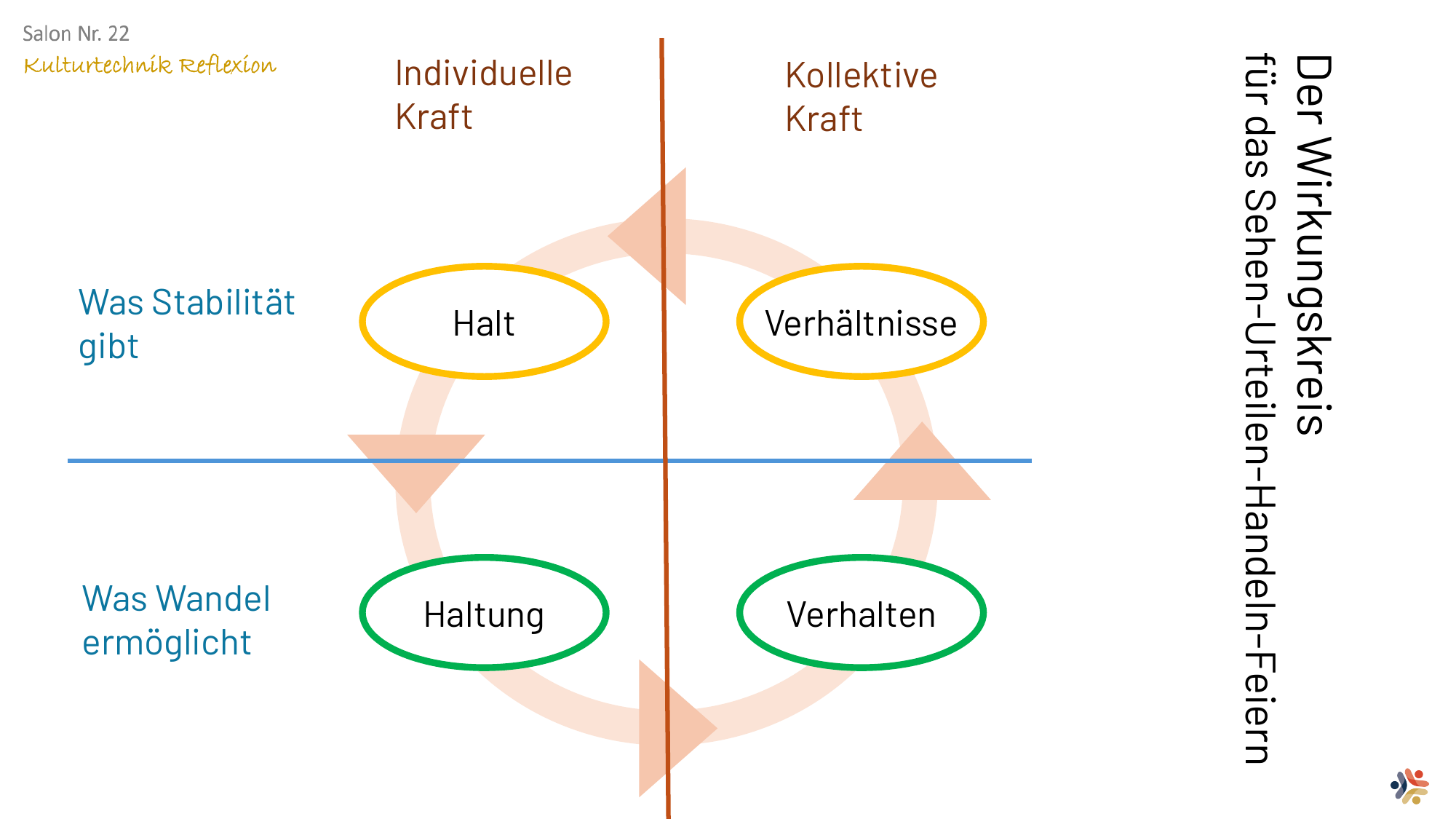

Individuelle
Kraft
Kollektive
Kraft

Was Stabilität
gibt
Verhältnisse
Halt
Der Wirkungskreis
für das Sehen-Urteilen-Handeln-Feiern

Was Wandel
ermöglicht
Haltung
Verhalten